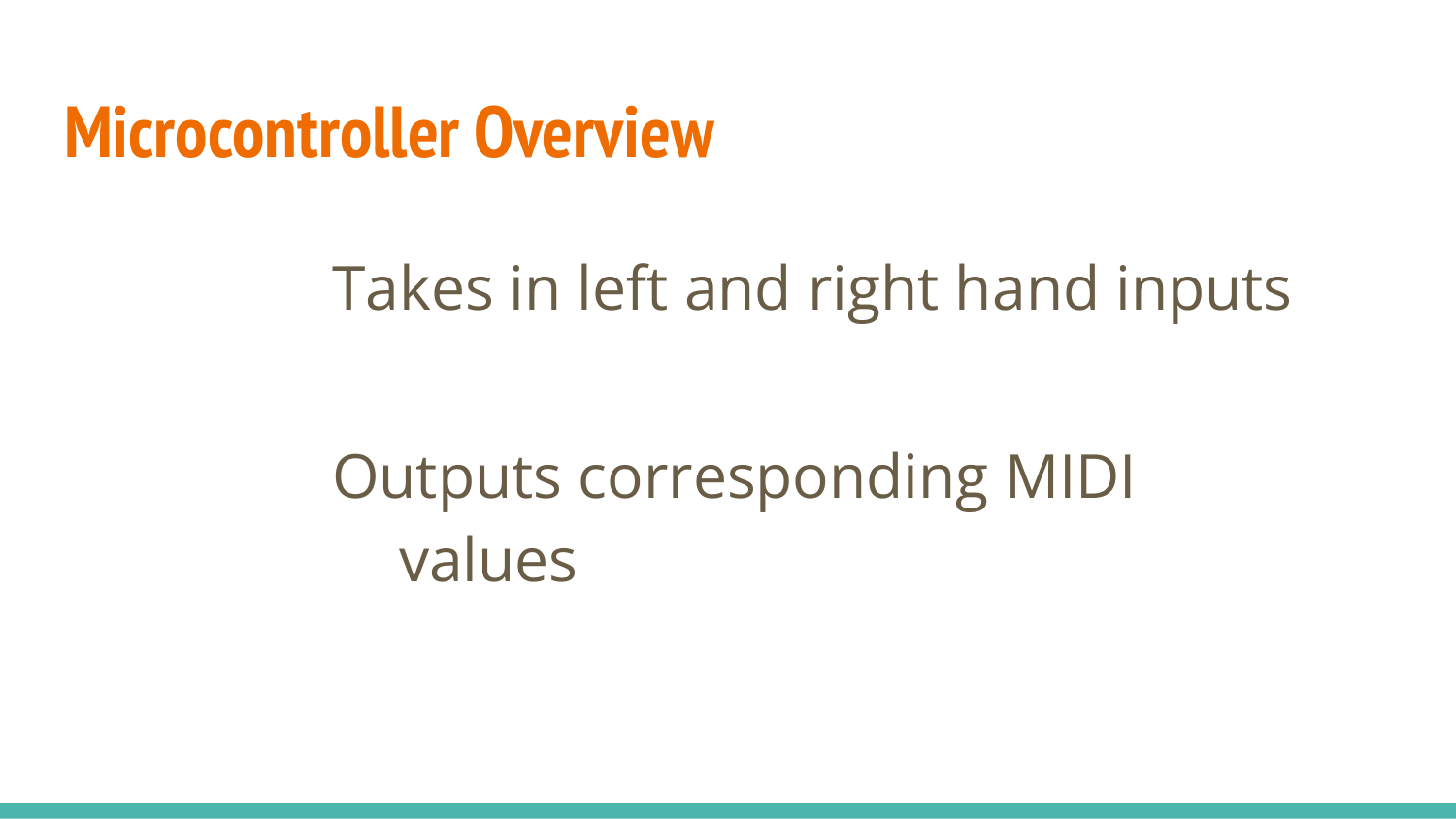

# Microcontroller Overview

Takes in left and right hand inputs
Outputs corresponding MIDI values